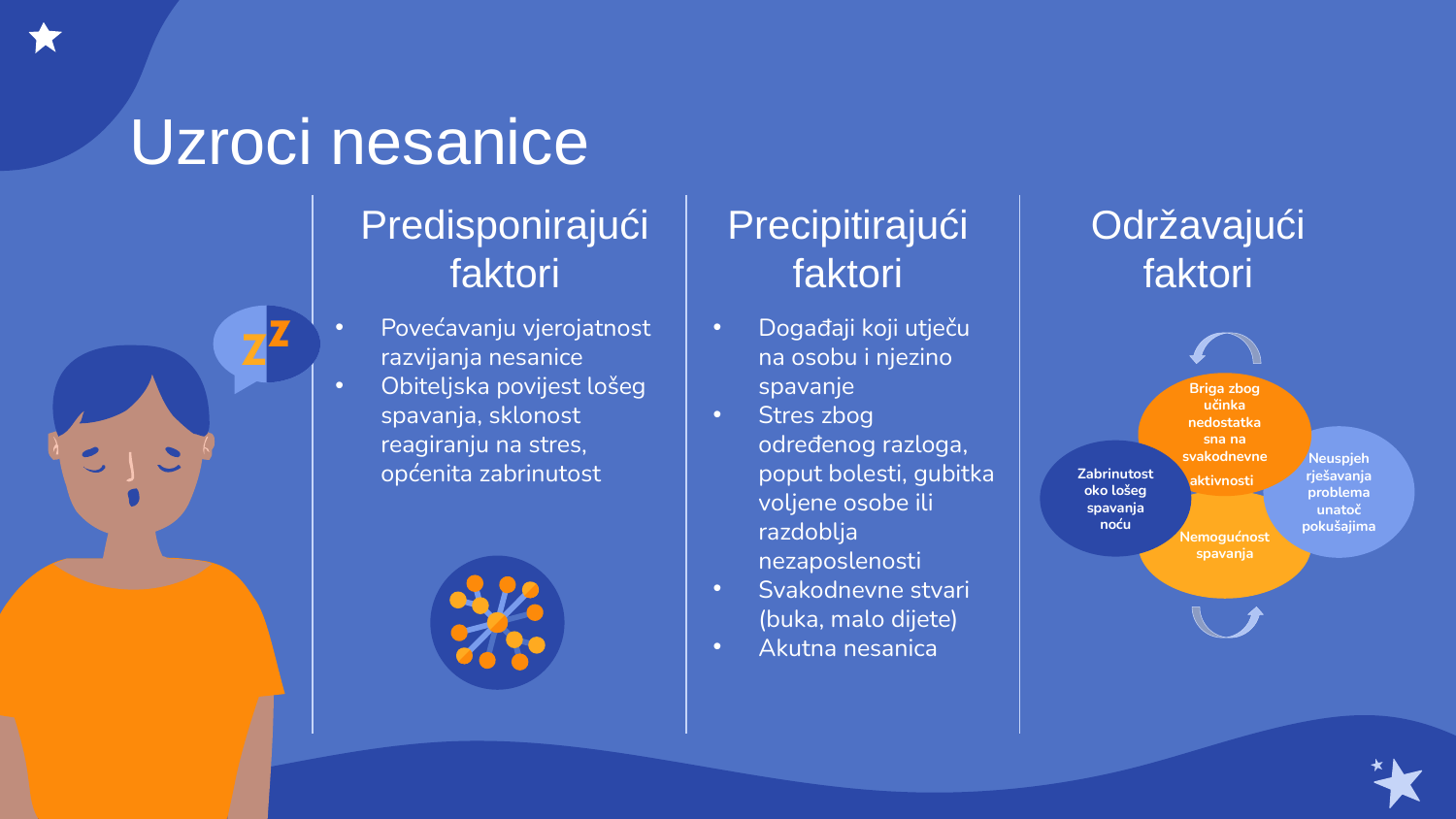

# Uzroci nesanice
Predisponirajući faktori
Precipitirajući faktori
Održavajući faktori
Povećavanju vjerojatnost razvijanja nesanice
Obiteljska povijest lošeg spavanja, sklonost reagiranju na stres, općenita zabrinutost
Događaji koji utječu na osobu i njezino spavanje
Stres zbog određenog razloga, poput bolesti, gubitka voljene osobe ili razdoblja nezaposlenosti
Svakodnevne stvari (buka, malo dijete)
Akutna nesanica

Briga zbog učinka nedostatka sna na svakodnevne aktivnosti
Neuspjeh rješavanja problema unatoč pokušajima
Zabrinutost oko lošeg spavanja noću
Nemogućnost spavanja